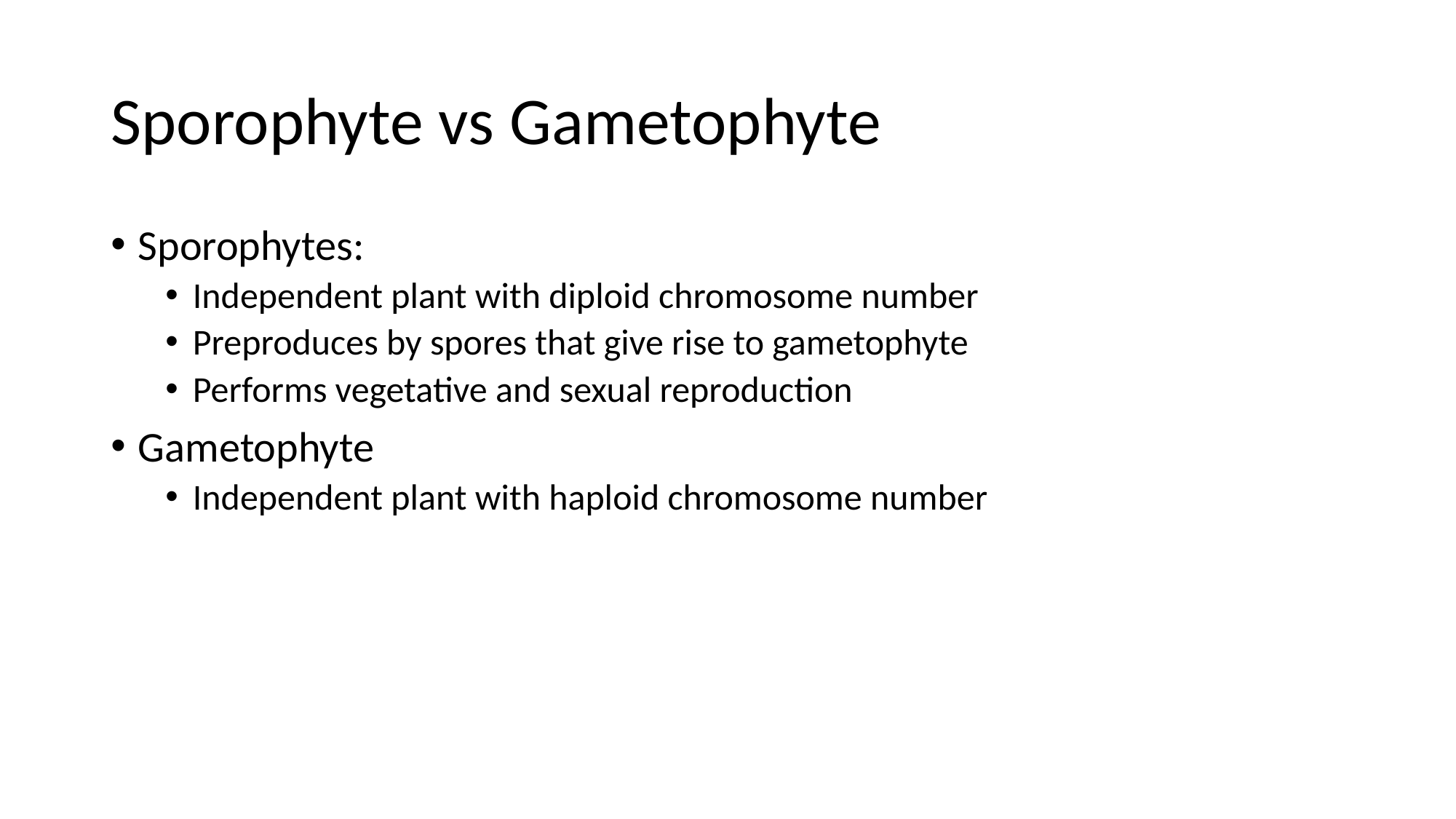

# Sporophyte vs Gametophyte
Sporophytes:
Independent plant with diploid chromosome number
Preproduces by spores that give rise to gametophyte
Performs vegetative and sexual reproduction
Gametophyte
Independent plant with haploid chromosome number